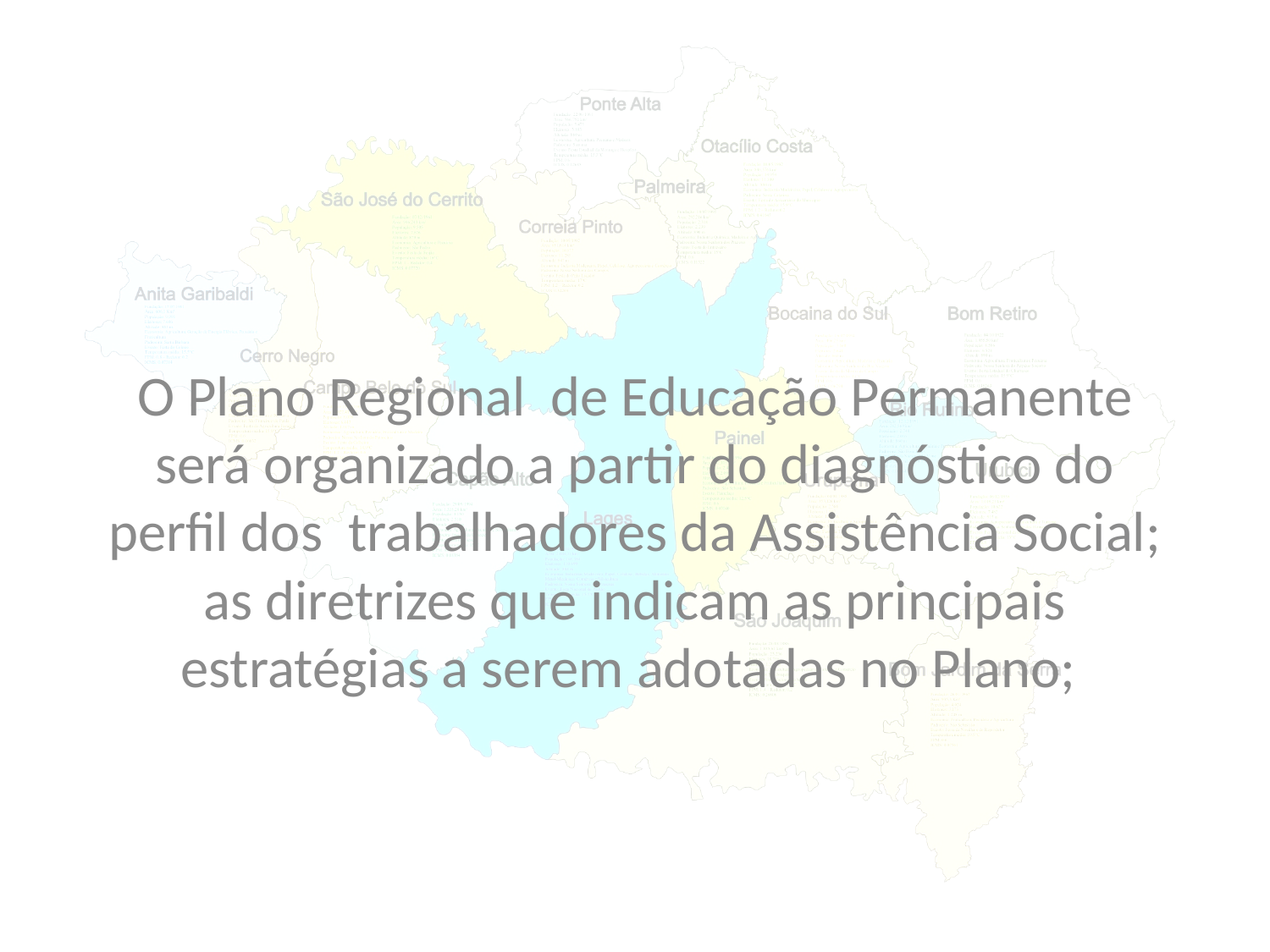

#

O Plano Regional  de Educação Permanente será organizado a partir do diagnóstico do perfil dos  trabalhadores da Assistência Social; as diretrizes que indicam as principais estratégias a serem adotadas no Plano;